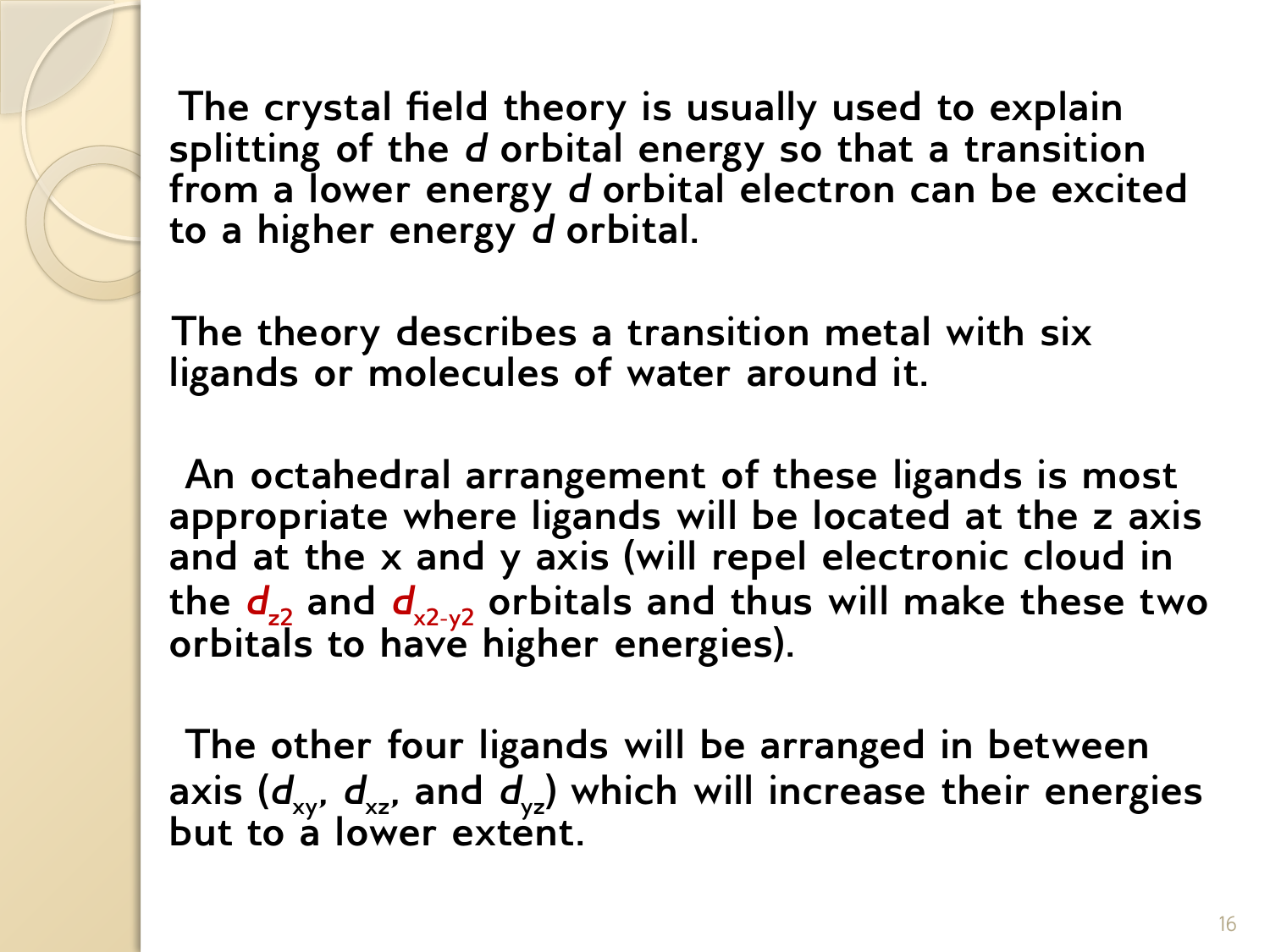

The crystal field theory is usually used to explain splitting of the d orbital energy so that a transition from a lower energy d orbital electron can be excited to a higher energy d orbital.

   The theory describes a transition metal with six ligands or molecules of water around it.

    An octahedral arrangement of these ligands is most appropriate where ligands will be located at the z axis and at the x and y axis (will repel electronic cloud in the dz2 and dx2-y2 orbitals and thus will make these two orbitals to have higher energies).

    The other four ligands will be arranged in between axis (dxy, dxz, and dyz) which will increase their energies but to a lower extent.
16